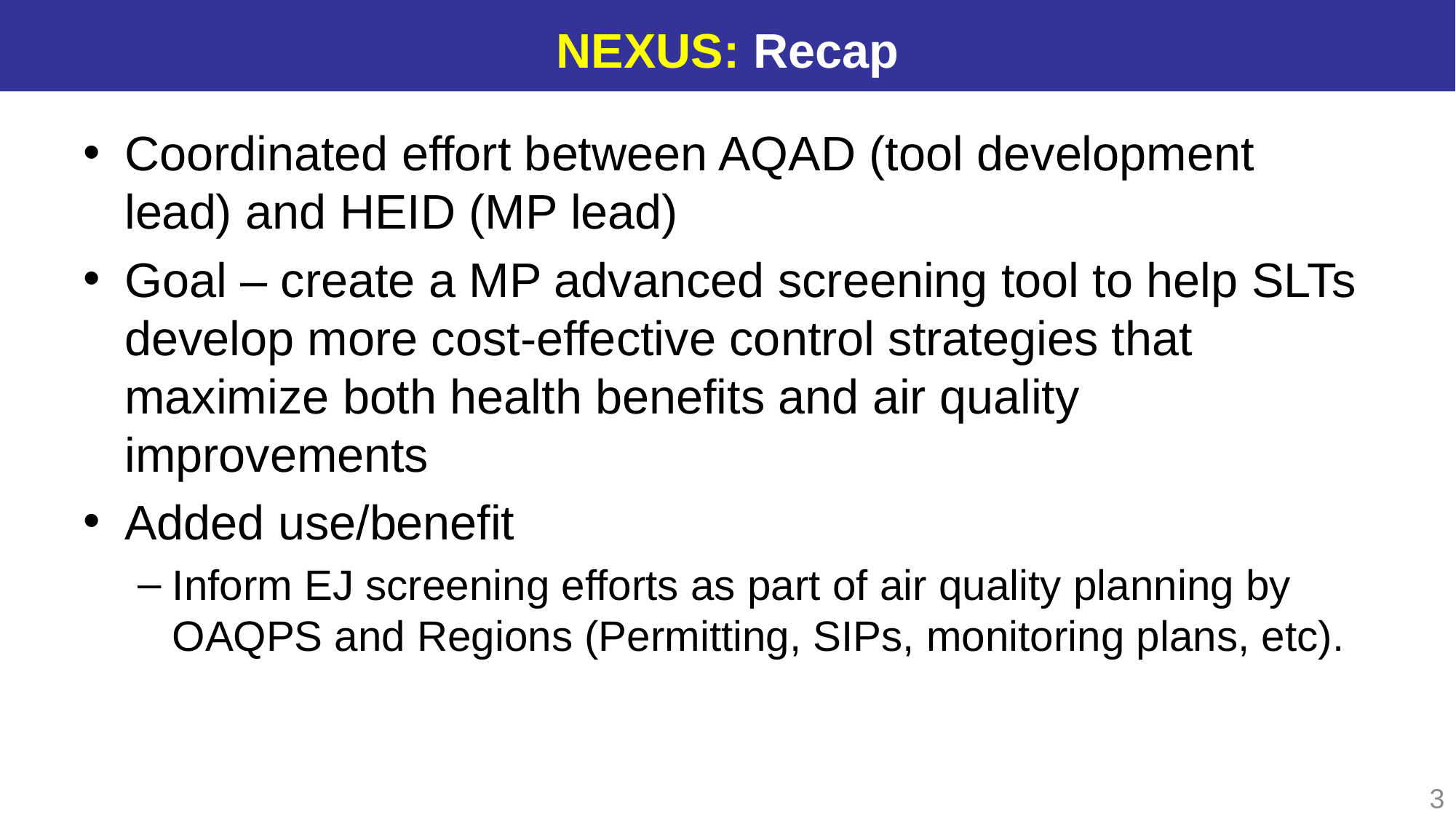

# NEXUS: Recap
Coordinated effort between AQAD (tool development lead) and HEID (MP lead)
Goal – create a MP advanced screening tool to help SLTs develop more cost-effective control strategies that maximize both health benefits and air quality improvements
Added use/benefit
Inform EJ screening efforts as part of air quality planning by OAQPS and Regions (Permitting, SIPs, monitoring plans, etc).
3